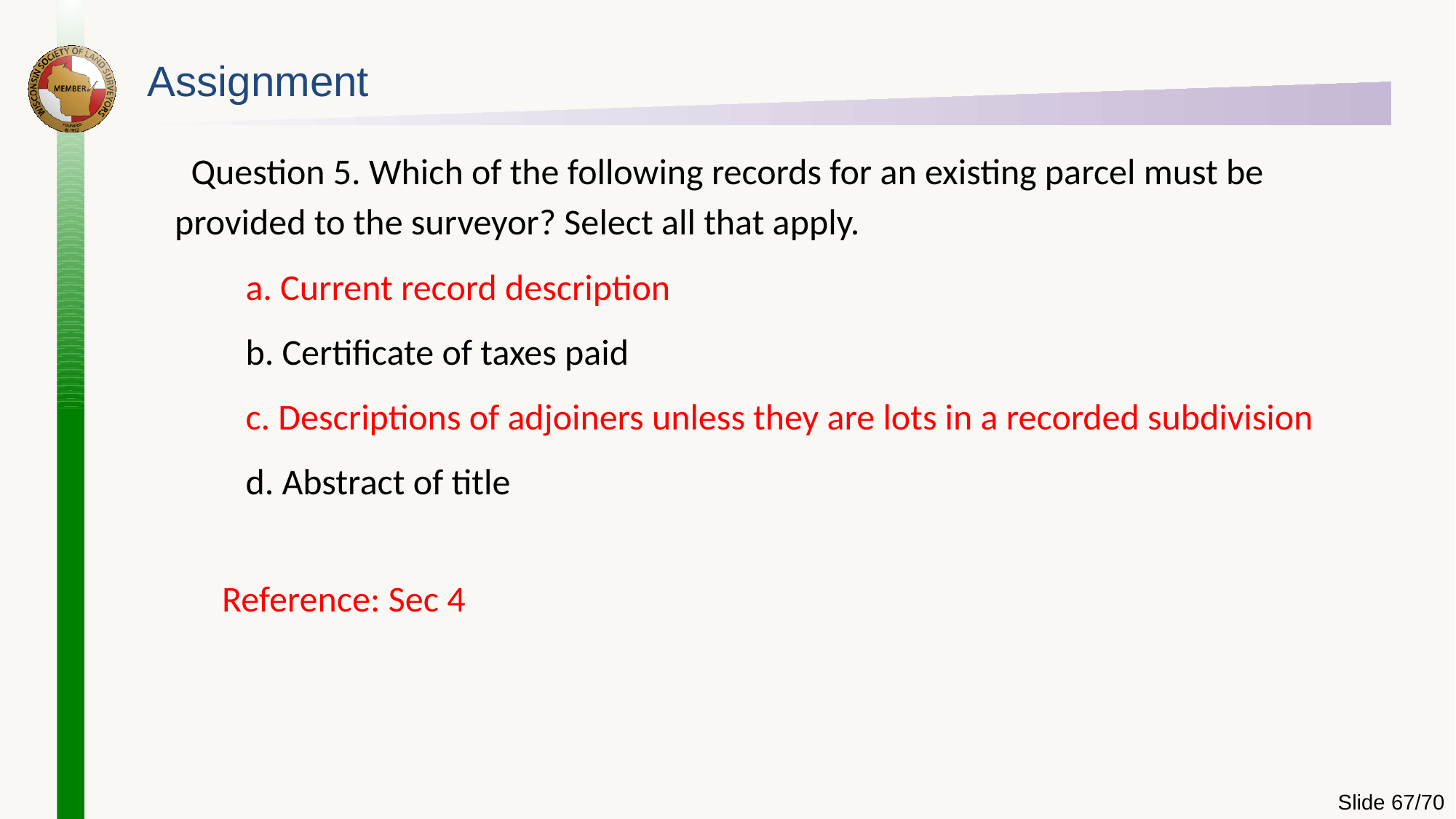

# Assignment
Question 5. Which of the following records for an existing parcel must be provided to the surveyor? Select all that apply.
a. Current record description
b. Certificate of taxes paid
c. Descriptions of adjoiners unless they are lots in a recorded subdivision
d. Abstract of title

Reference: Sec 4